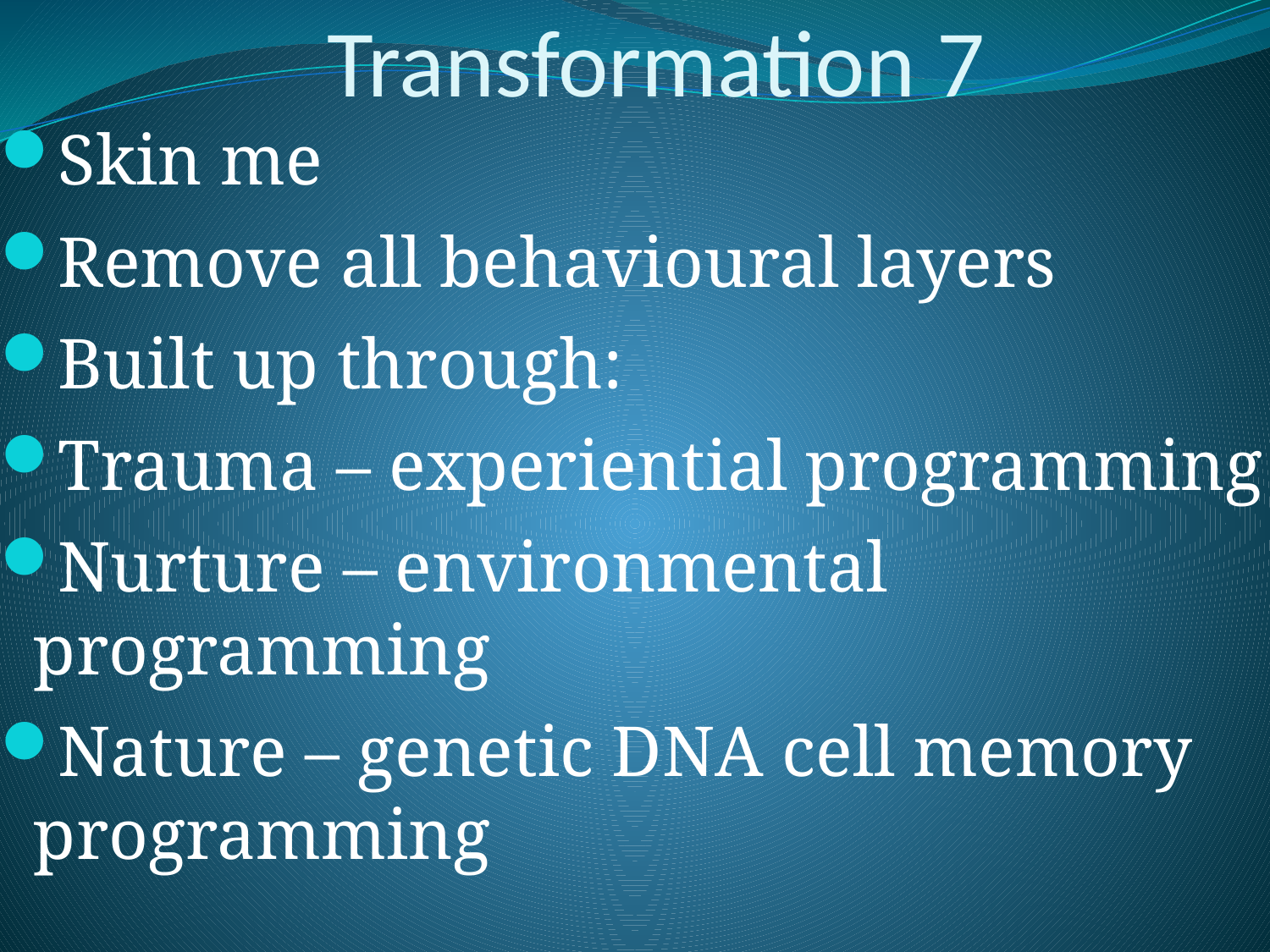

# Transformation 7
Skin me
Remove all behavioural layers
Built up through:
Trauma – experiential programming
Nurture – environmental programming
Nature – genetic DNA cell memory programming